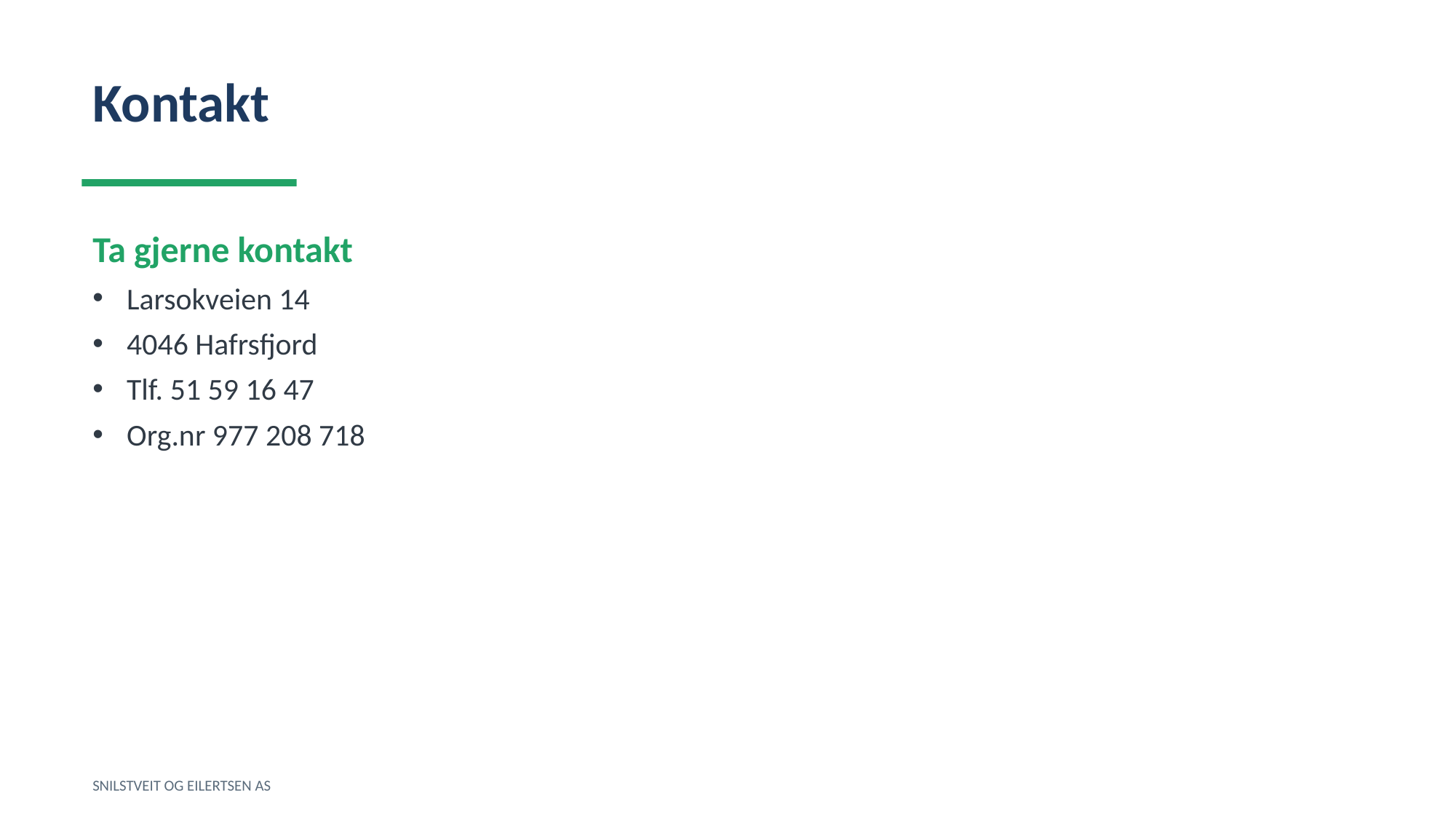

Kontakt

Ta gjerne kontakt
Larsokveien 14
4046 Hafrsfjord
Tlf. 51 59 16 47
Org.nr 977 208 718
SNILSTVEIT OG EILERTSEN AS